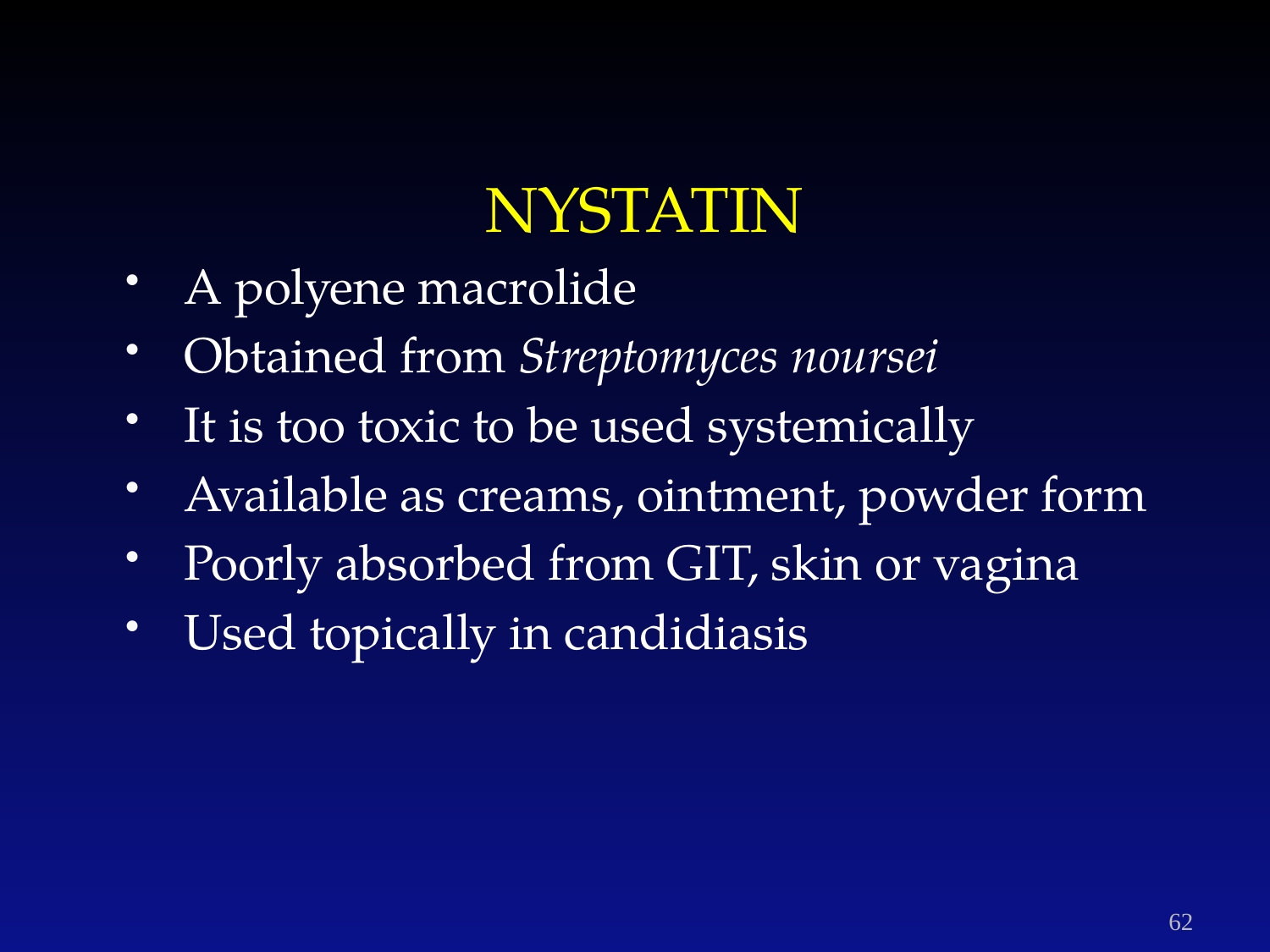

#

NYSTATIN
A polyene macrolide
Obtained from Streptomyces noursei
It is too toxic to be used systemically
Available as creams, ointment, powder form
Poorly absorbed from GIT, skin or vagina
Used topically in candidiasis

62